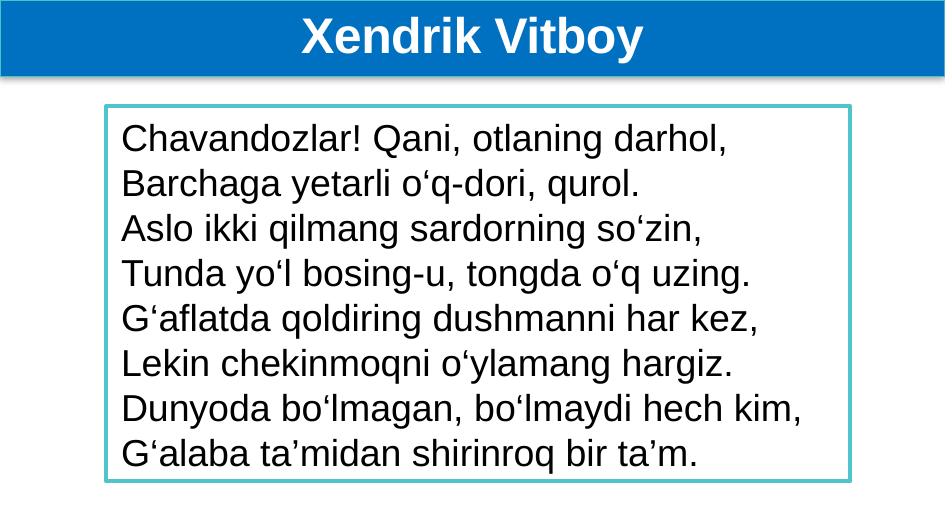

Xendrik Vitboy
Chavandozlar! Qani, otlaning darhol,
Barchaga yetarli o‘q-dori, qurol.
Aslo ikki qilmang sardorning so‘zin,
Tunda yo‘l bosing-u, tongda o‘q uzing.
G‘aflatda qoldiring dushmanni har kez,
Lekin chekinmoqni o‘ylamang hargiz.
Dunyoda bo‘lmagan, bo‘lmaydi hech kim,
G‘alaba ta’midan shirinroq bir ta’m.